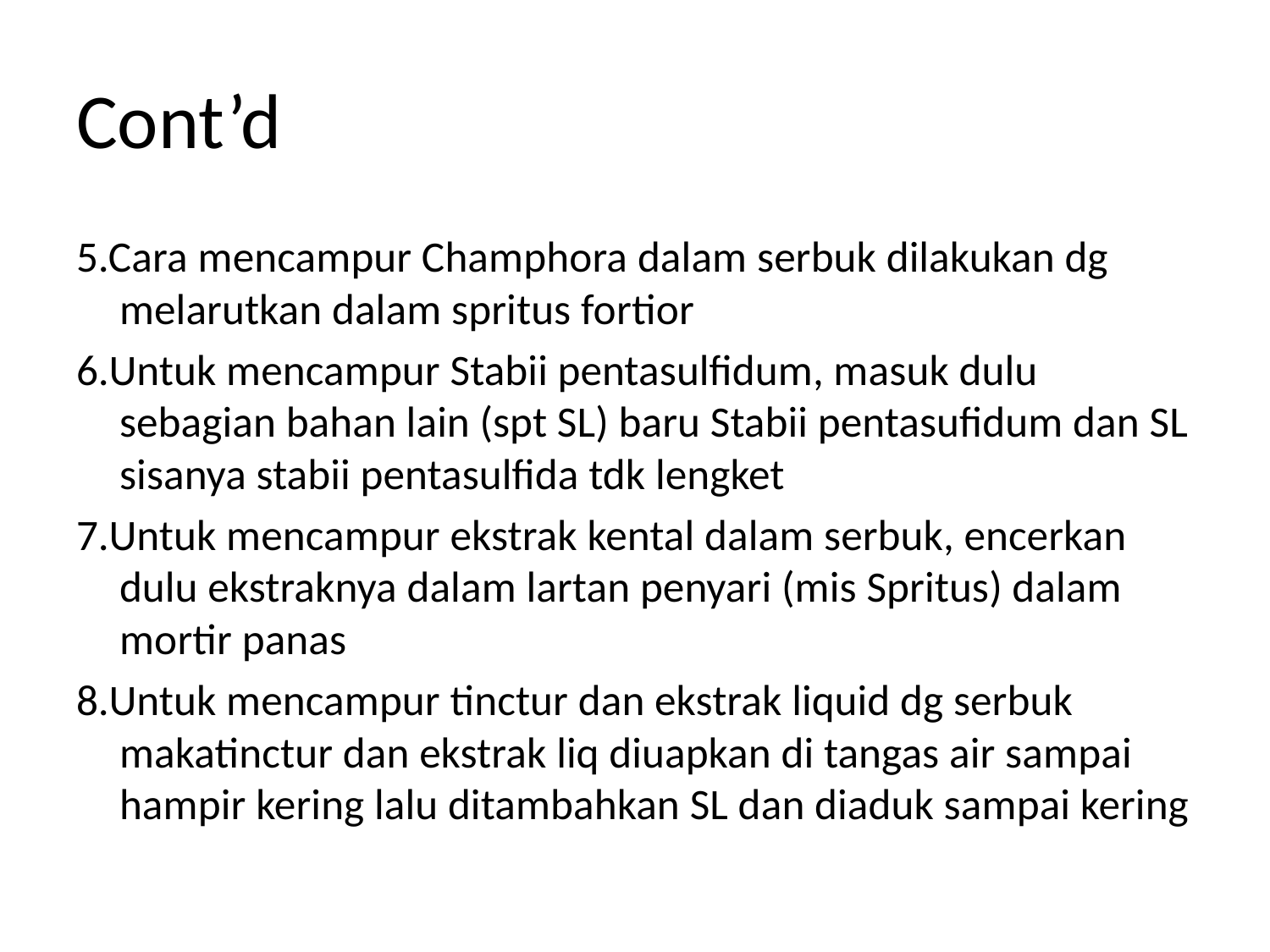

# Cont’d
5.Cara mencampur Champhora dalam serbuk dilakukan dg melarutkan dalam spritus fortior
6.Untuk mencampur Stabii pentasulfidum, masuk dulu sebagian bahan lain (spt SL) baru Stabii pentasufidum dan SL sisanya stabii pentasulfida tdk lengket
7.Untuk mencampur ekstrak kental dalam serbuk, encerkan dulu ekstraknya dalam lartan penyari (mis Spritus) dalam mortir panas
8.Untuk mencampur tinctur dan ekstrak liquid dg serbuk makatinctur dan ekstrak liq diuapkan di tangas air sampai hampir kering lalu ditambahkan SL dan diaduk sampai kering